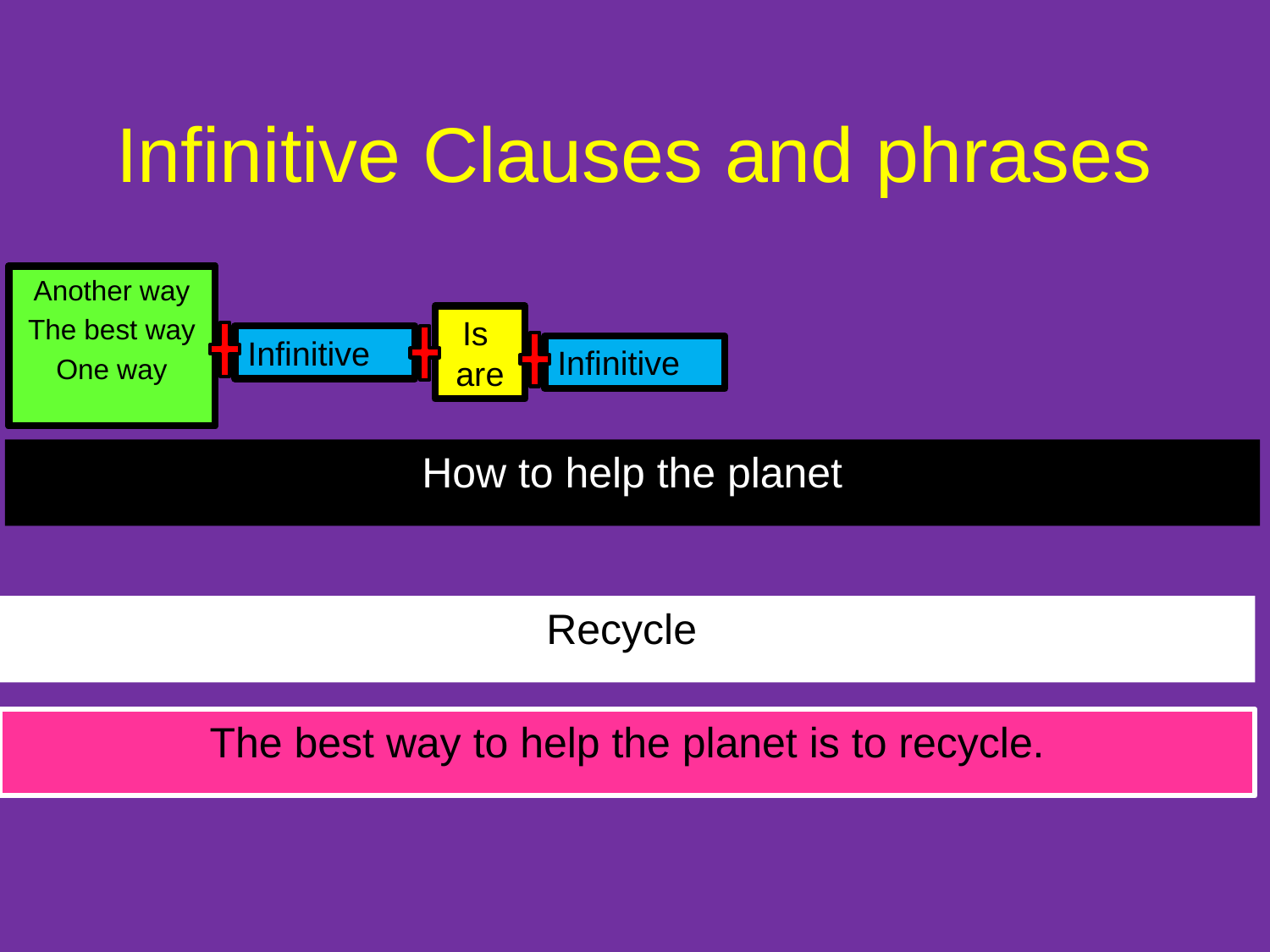

# Infinitive Clauses and phrases
Another way
The best way
One way

Another way
The best way
One way

Is  are

Infinitive
Infinitive
How to help the planet
Recycle
The best way to help the planet is to recycle.